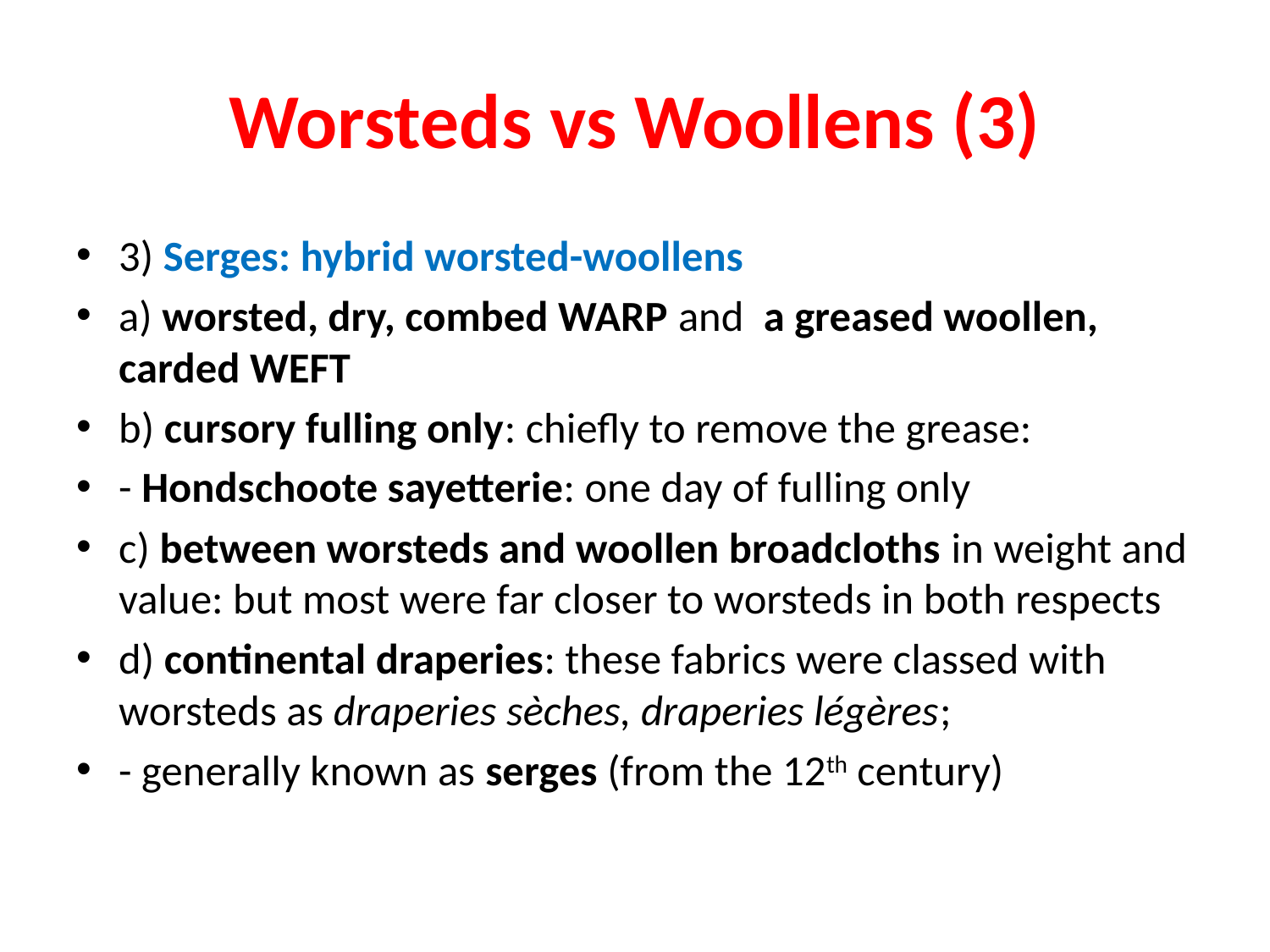

# Worsteds vs Woollens (3)
3) Serges: hybrid worsted-woollens
a) worsted, dry, combed WARP and  a greased woollen, carded WEFT
b) cursory fulling only: chiefly to remove the grease:
- Hondschoote sayetterie: one day of fulling only
c) between worsteds and woollen broadcloths in weight and value: but most were far closer to worsteds in both respects
d) continental draperies: these fabrics were classed with worsteds as draperies sèches, draperies légères;
- generally known as serges (from the 12th century)